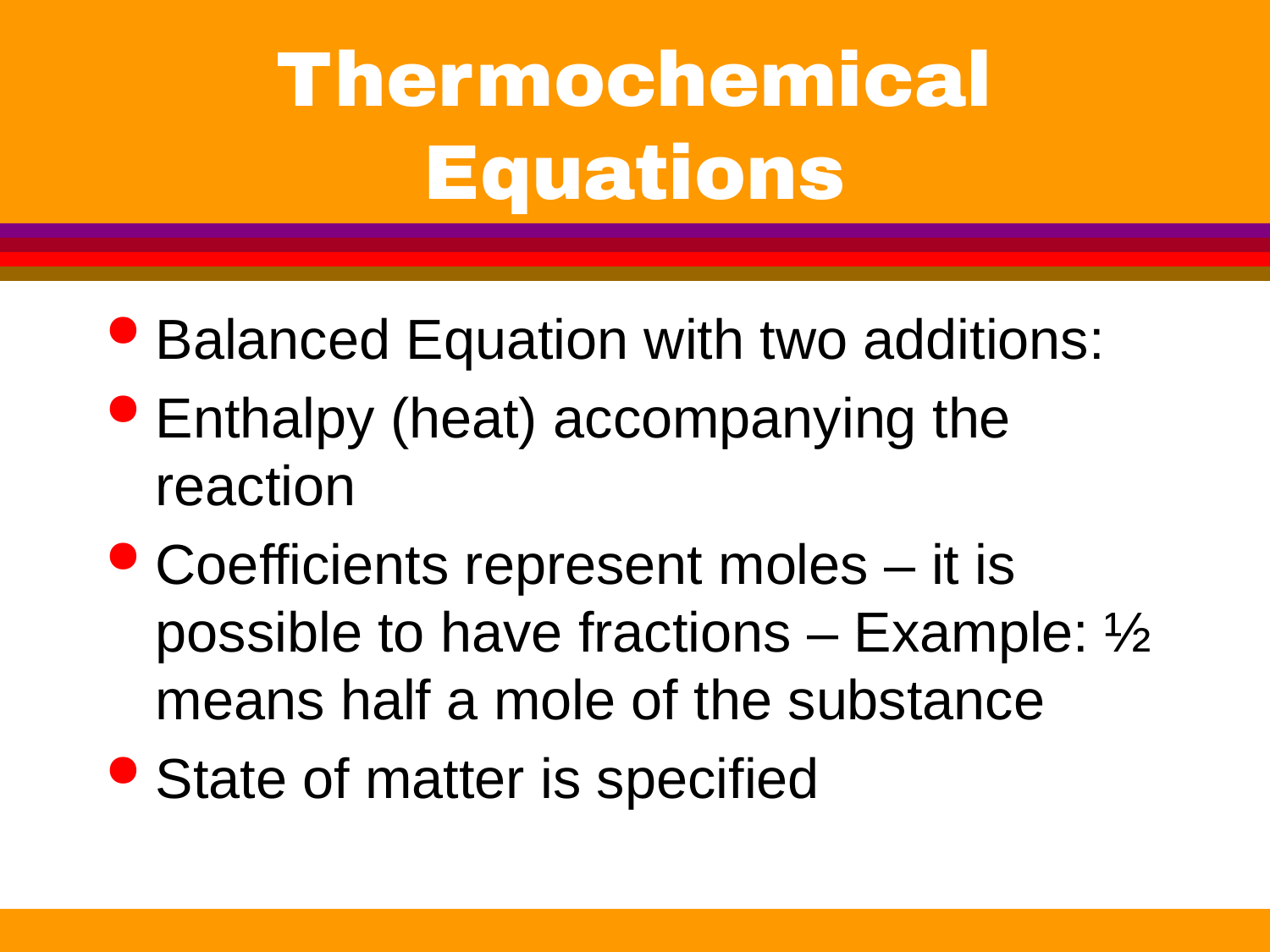

# Thermochemical Equations
Balanced Equation with two additions:
Enthalpy (heat) accompanying the reaction
Coefficients represent moles – it is possible to have fractions – Example: ½ means half a mole of the substance
State of matter is specified